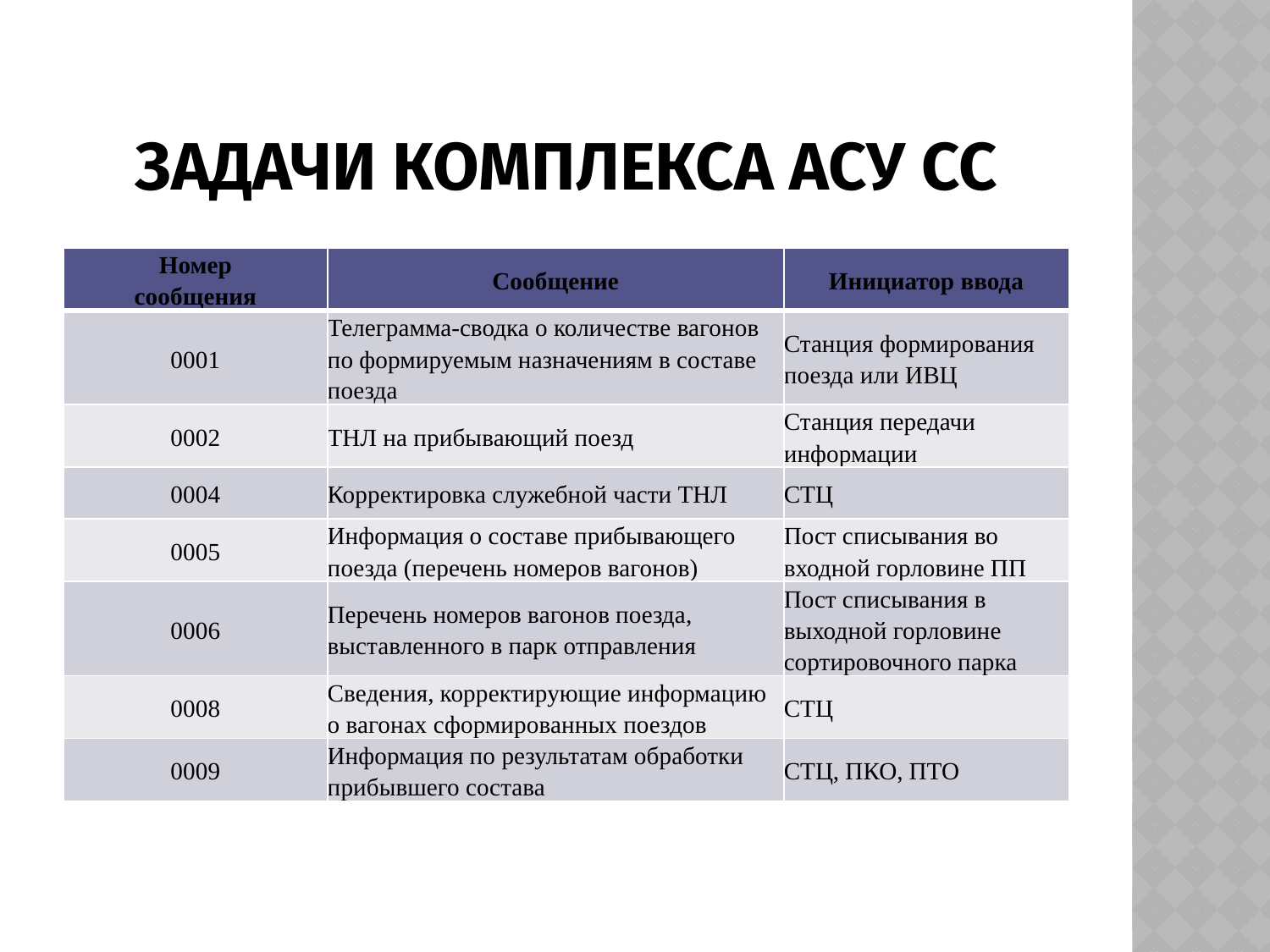

# Задачи комплекса АСУ СС
| Номер сообщения | Сообщение | Инициатор ввода |
| --- | --- | --- |
| 0001 | Телеграмма-сводка о количестве вагонов по формируемым назначениям в составе поезда | Станция формирования поезда или ИВЦ |
| 0002 | ТНЛ на прибывающий поезд | Станция передачи информации |
| 0004 | Корректировка служебной части ТНЛ | СТЦ |
| 0005 | Информация о составе прибывающего поезда (перечень номеров вагонов) | Пост списывания во входной горловине ПП |
| 0006 | Перечень номеров вагонов поезда, выставленного в парк отправления | Пост списывания в выходной горловине сортировочного парка |
| 0008 | Сведения, корректирующие информацию о вагонах сформированных поездов | СТЦ |
| 0009 | Информация по результатам обработки прибывшего состава | СТЦ, ПКО, ПТО |